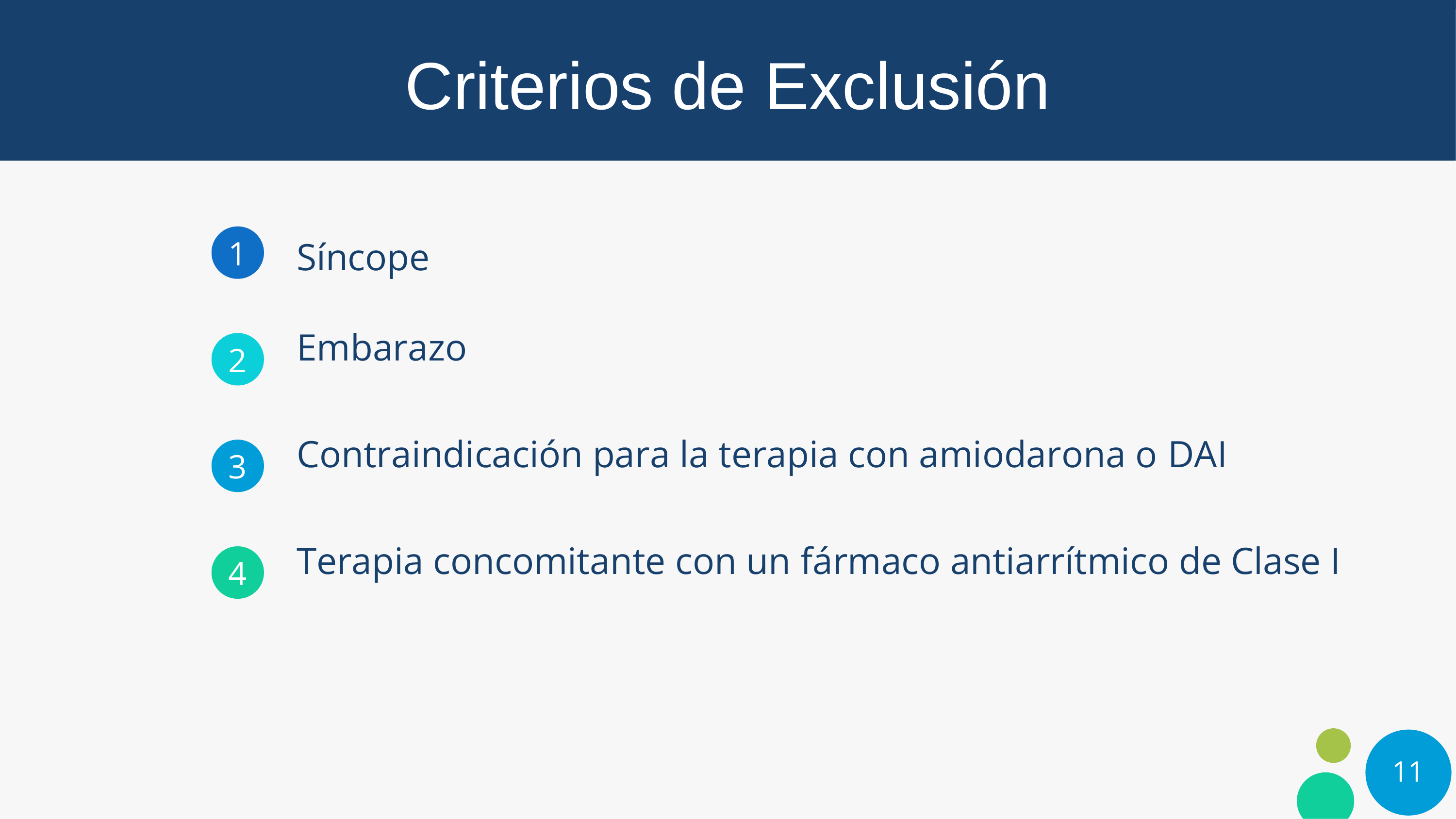

# Criterios de Exclusión
Síncope
Embarazo
Contraindicación para la terapia con amiodarona o DAI
Terapia concomitante con un fármaco antiarrítmico de Clase I

11